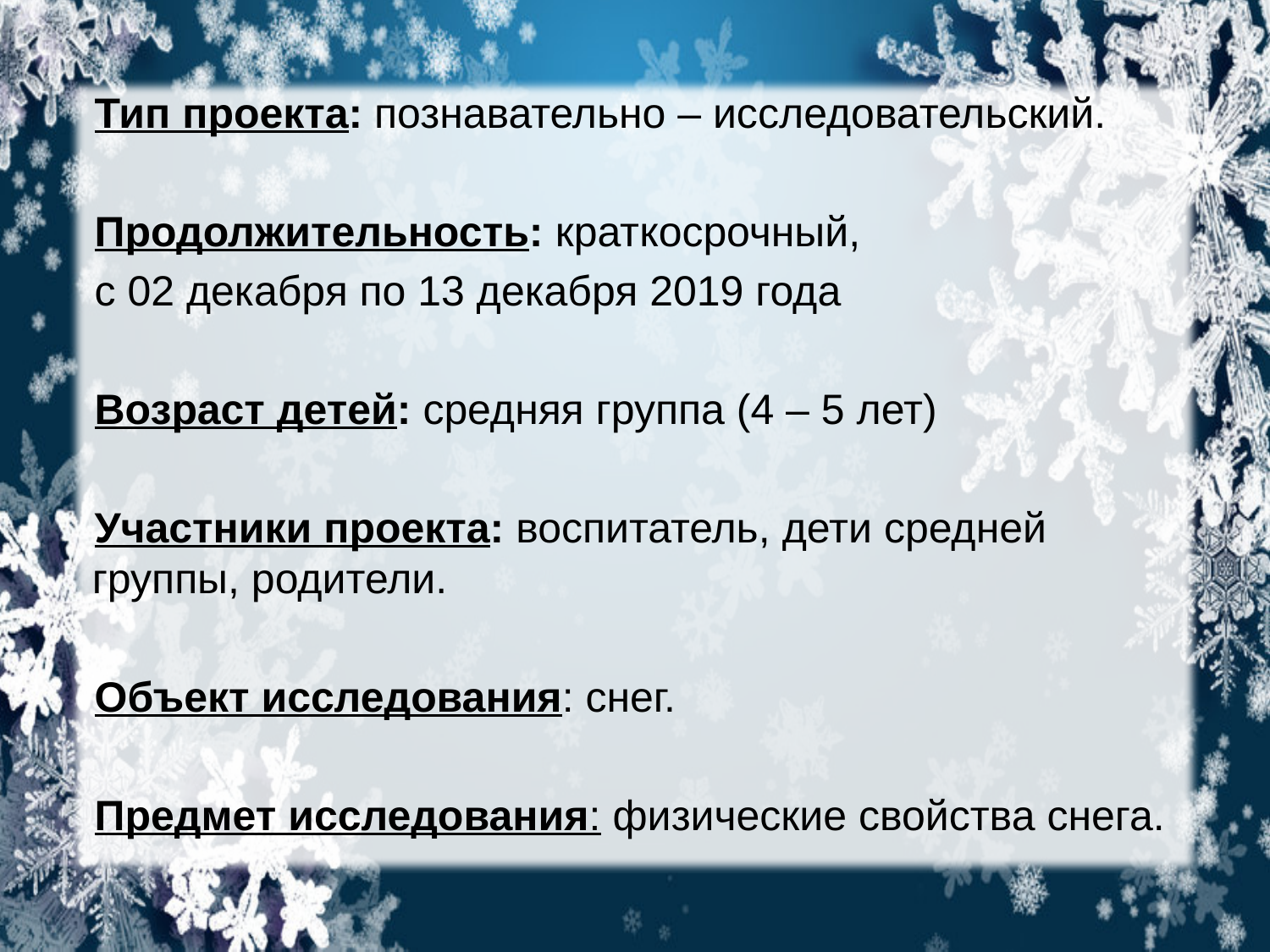

Тип проекта: познавательно – исследовательский.

Продолжительность: краткосрочный,
с 02 декабря по 13 декабря 2019 года

Возраст детей: средняя группа (4 – 5 лет)

Участники проекта: воспитатель, дети средней группы, родители.

Объект исследования: снег.

Предмет исследования: физические свойства снега.